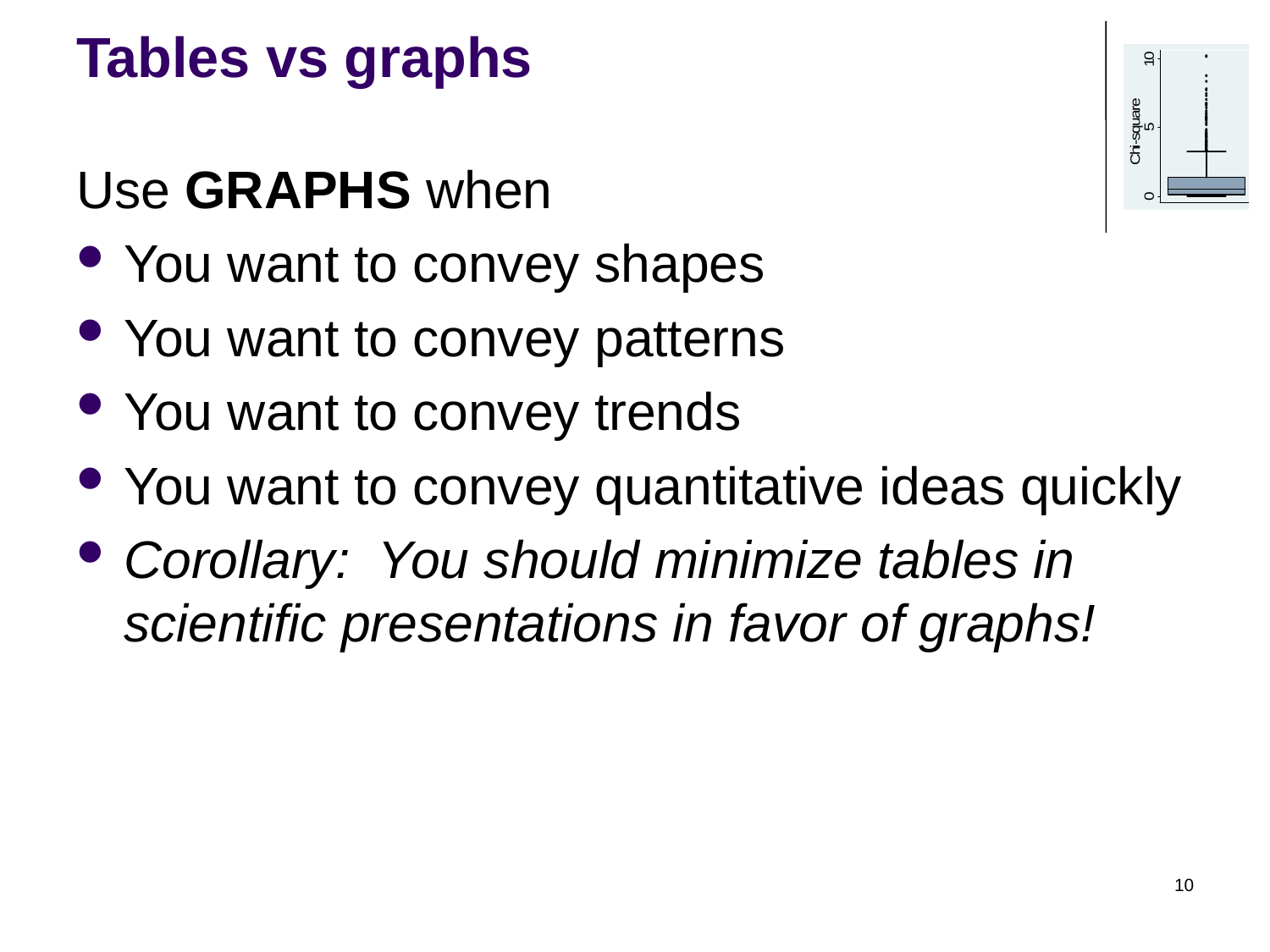

# Tables vs graphs
Use GRAPHS when
You want to convey shapes
You want to convey patterns
You want to convey trends
You want to convey quantitative ideas quickly
Corollary:  You should minimize tables in scientific presentations in favor of graphs!

10